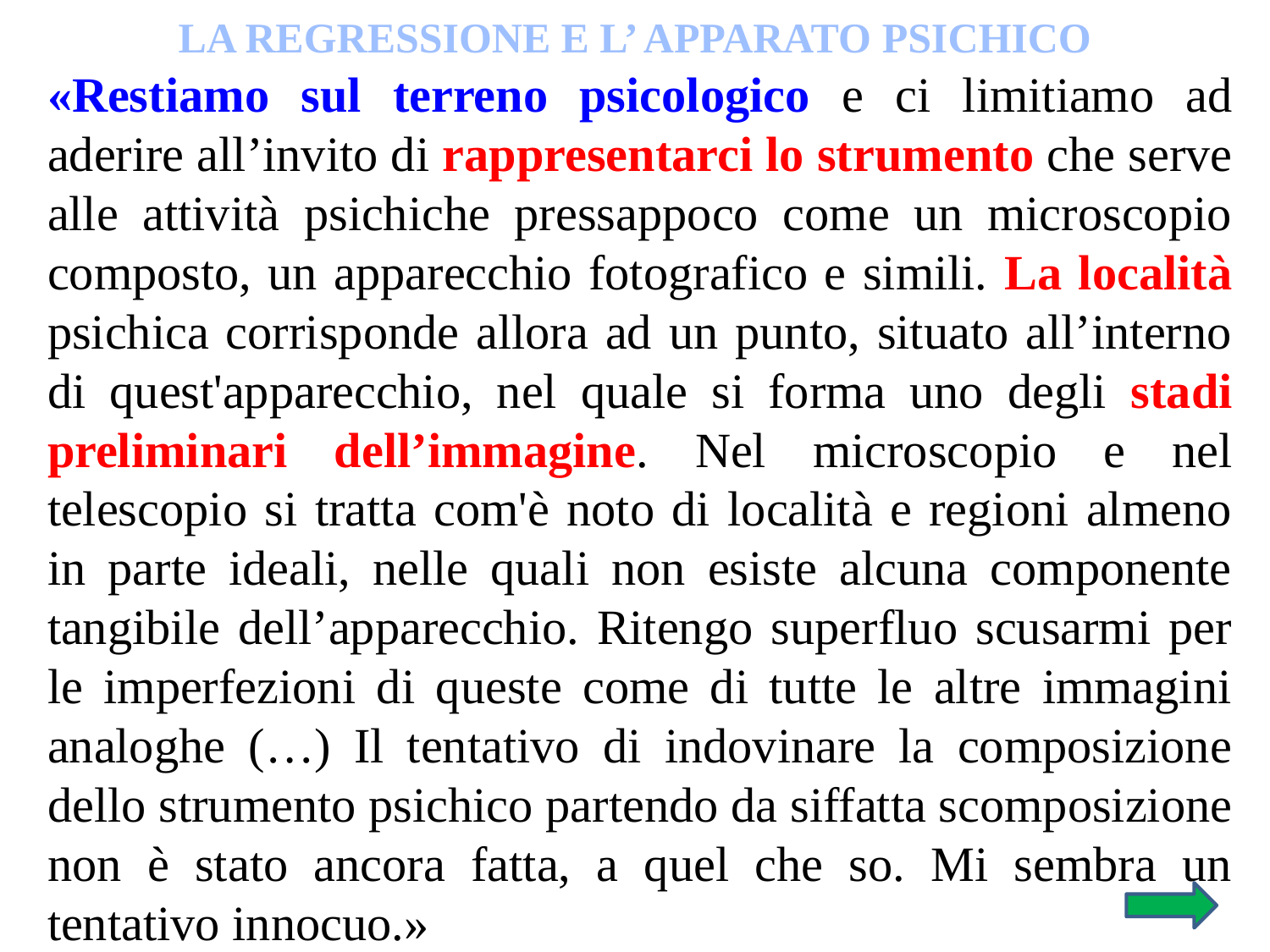

LA REGRESSIONE E L’ APPARATO PSICHICO
«Restiamo sul terreno psicologico e ci limitiamo ad aderire all’invito di rappresentarci lo strumento che serve alle attività psichiche pressappoco come un microscopio composto, un apparecchio fotografico e simili. La località psichica corrisponde allora ad un punto, situato all’interno di quest'apparecchio, nel quale si forma uno degli stadi preliminari dell’immagine. Nel microscopio e nel telescopio si tratta com'è noto di località e regioni almeno in parte ideali, nelle quali non esiste alcuna componente tangibile dell’apparecchio. Ritengo superfluo scusarmi per le imperfezioni di queste come di tutte le altre immagini analoghe (…) Il tentativo di indovinare la composizione dello strumento psichico partendo da siffatta scomposizione non è stato ancora fatta, a quel che so. Mi sembra un tentativo innocuo.»